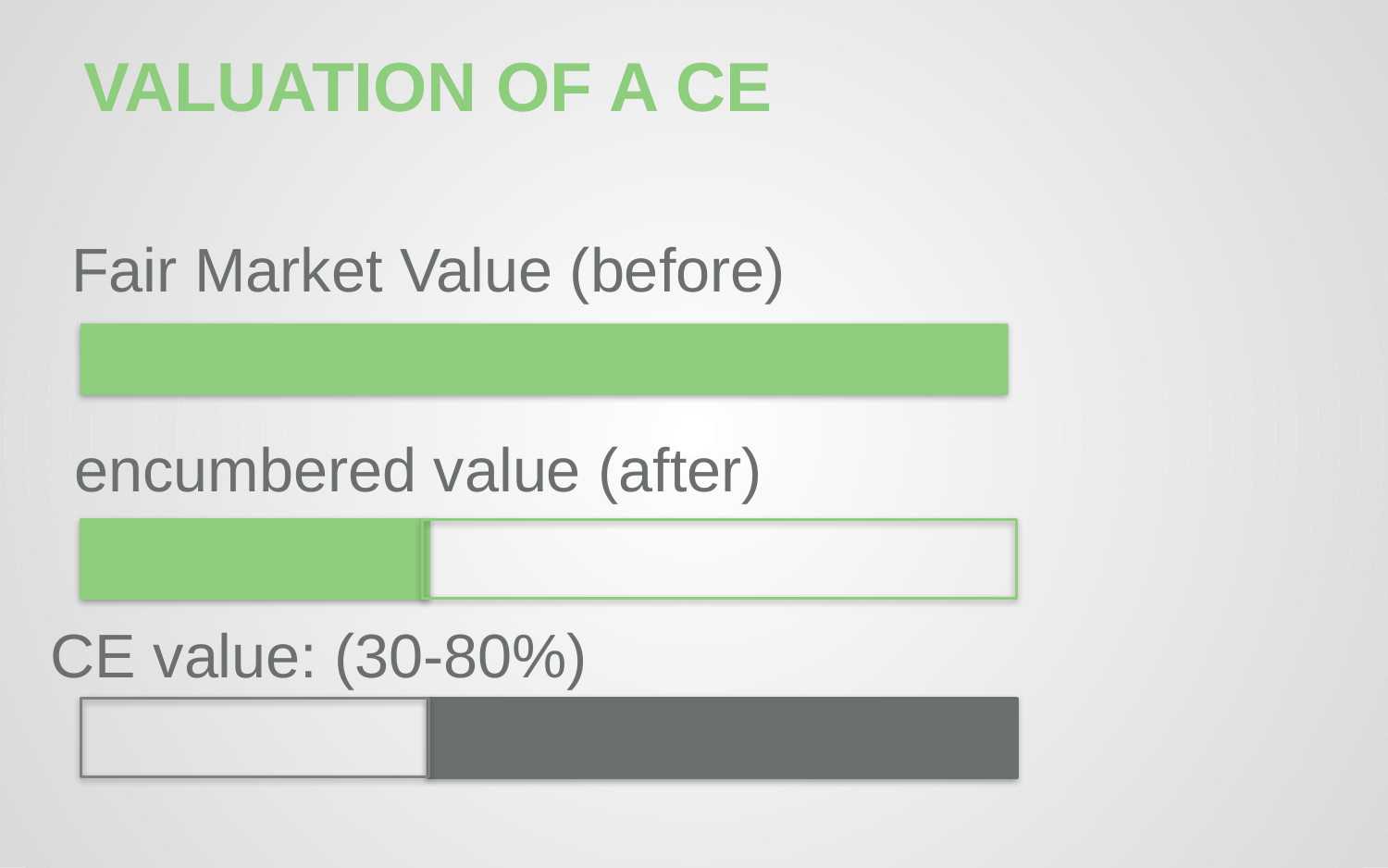

# VALUATION OF A CE
Fair Market Value (before)

encumbered value (after)

CE value: (30-80%)